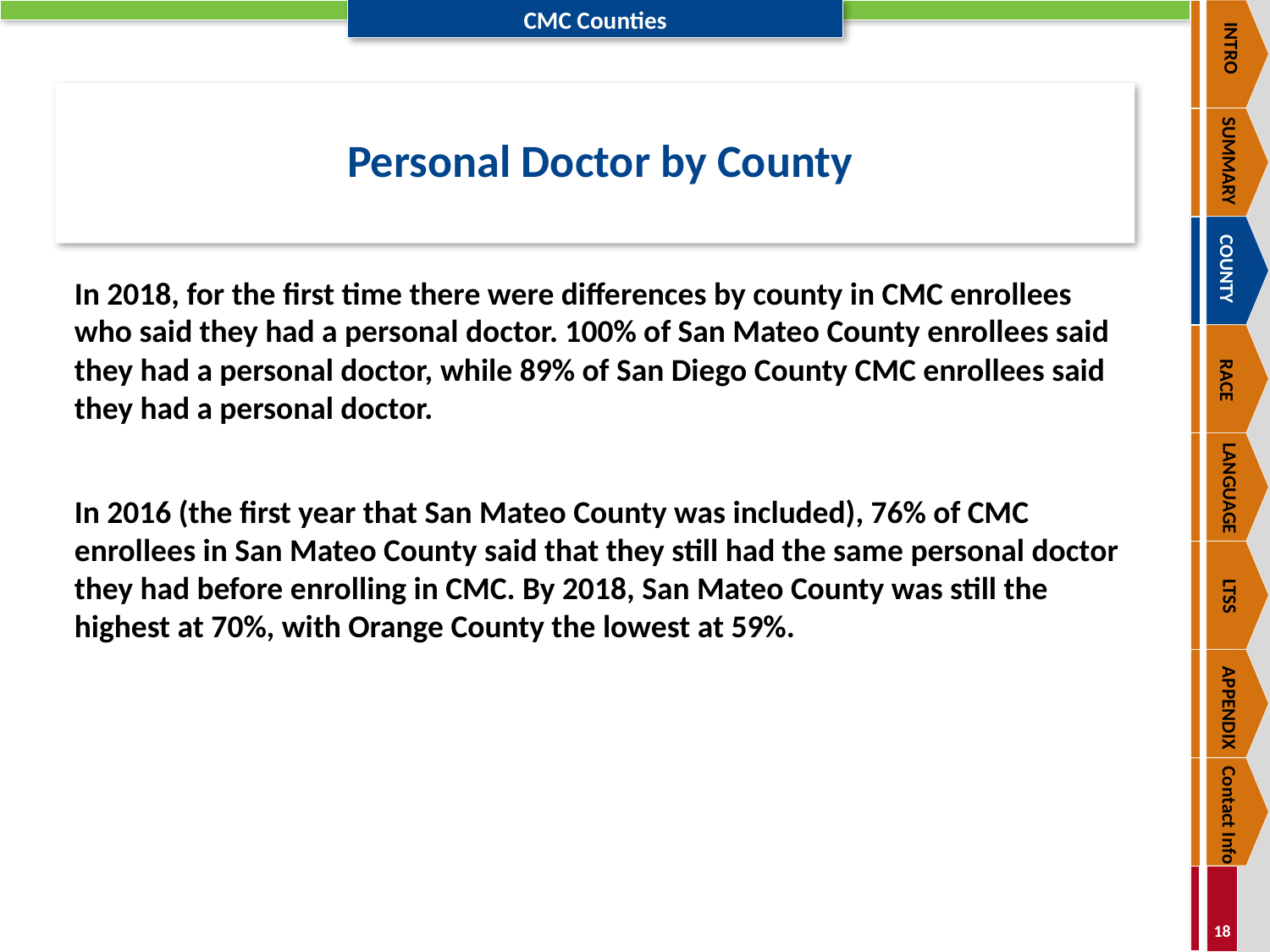

INTRO
SUMMARY
COUNTY
RACE
LANGUAGE
LTSS
APPENDIX
Contact Info
# Personal Doctor by County
In 2018, for the first time there were differences by county in CMC enrollees who said they had a personal doctor. 100% of San Mateo County enrollees said they had a personal doctor, while 89% of San Diego County CMC enrollees said they had a personal doctor.

In 2016 (the first year that San Mateo County was included), 76% of CMC enrollees in San Mateo County said that they still had the same personal doctor they had before enrolling in CMC. By 2018, San Mateo County was still the highest at 70%, with Orange County the lowest at 59%.